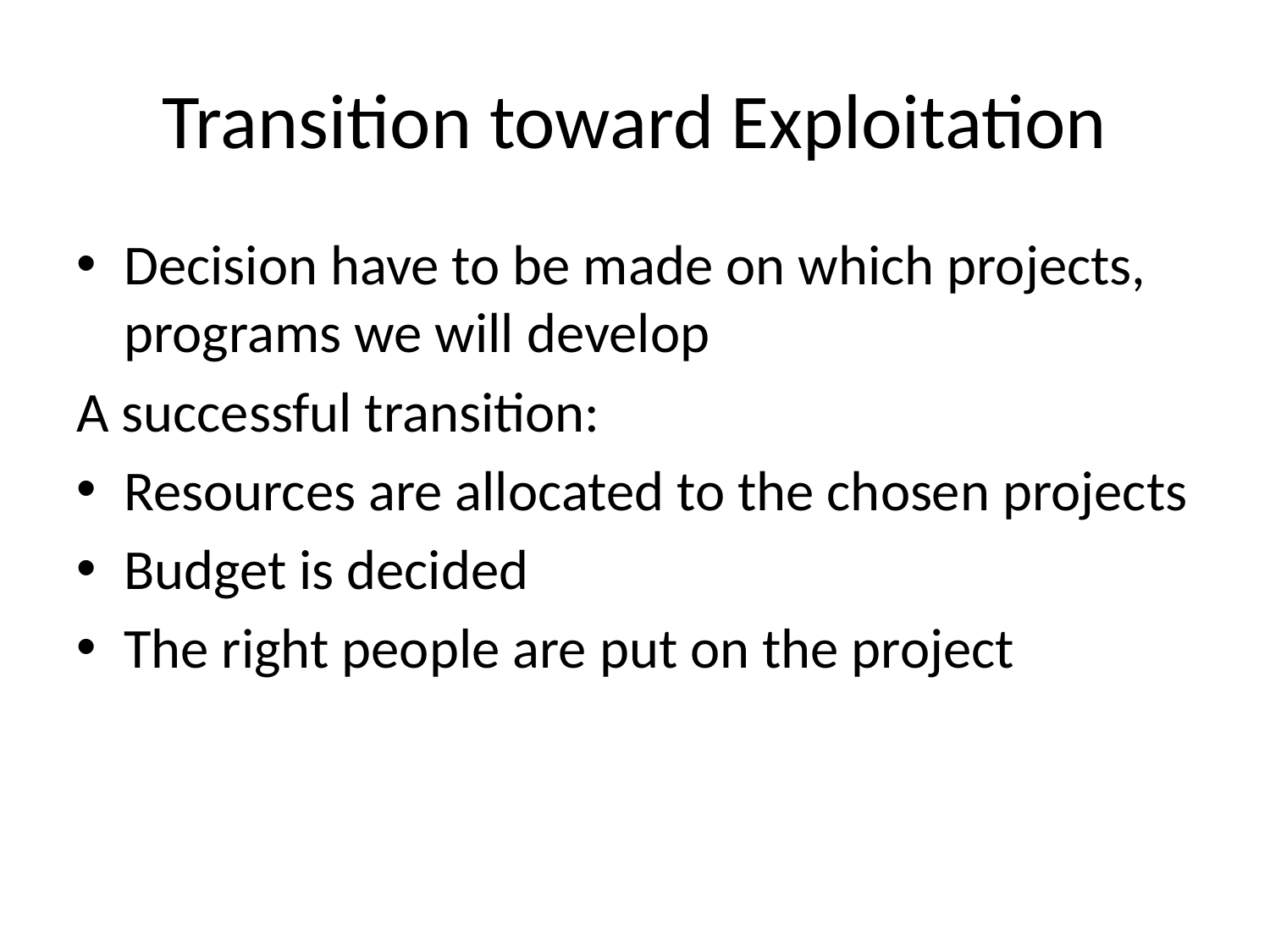

# Transition toward Exploitation
Decision have to be made on which projects, programs we will develop
A successful transition:
Resources are allocated to the chosen projects
Budget is decided
The right people are put on the project